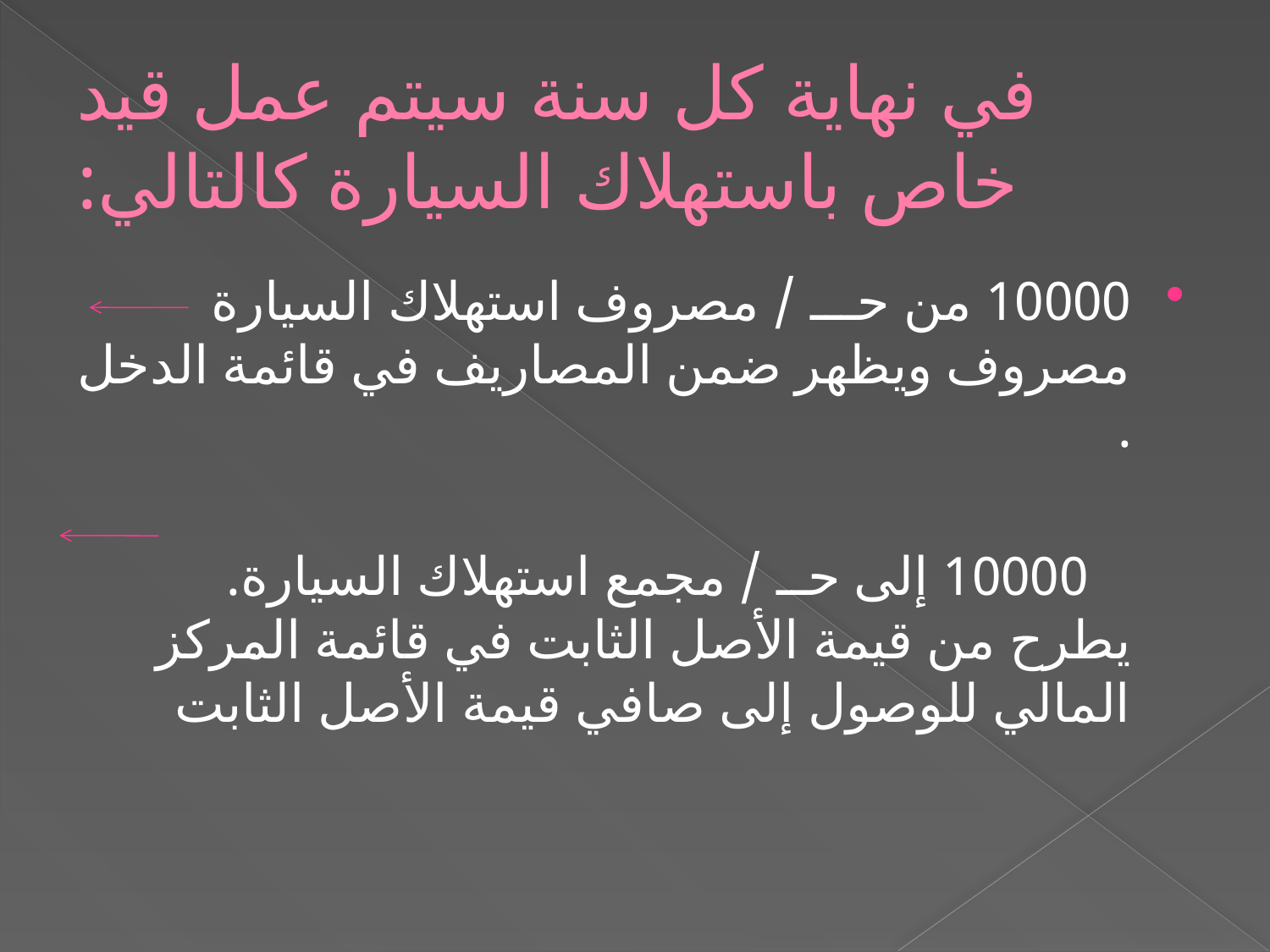

# في نهاية كل سنة سيتم عمل قيد خاص باستهلاك السيارة كالتالي:
10000 من حـــ / مصروف استهلاك السيارة        مصروف ويظهر ضمن المصاريف في قائمة الدخل .

       10000 إلى حــ / مجمع استهلاك السيارة.        يطرح من قيمة الأصل الثابت في قائمة المركز المالي للوصول إلى صافي قيمة الأصل الثابت